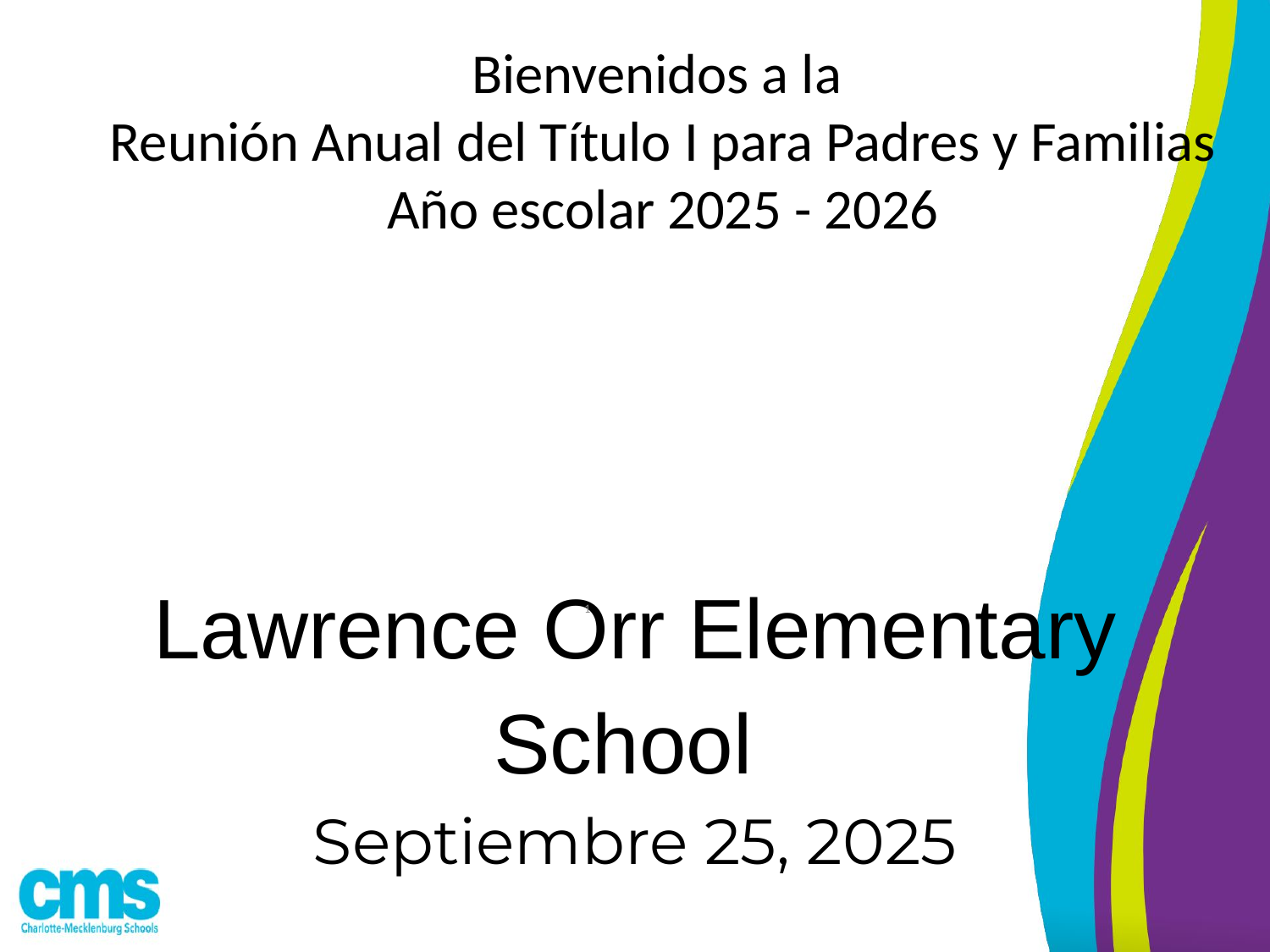

Bienvenidos a la
Reunión Anual del Título I para Padres y Familias
Año escolar 2025 - 2026

Lawrence Orr Elementary School
Septiembre 25, 2025
1